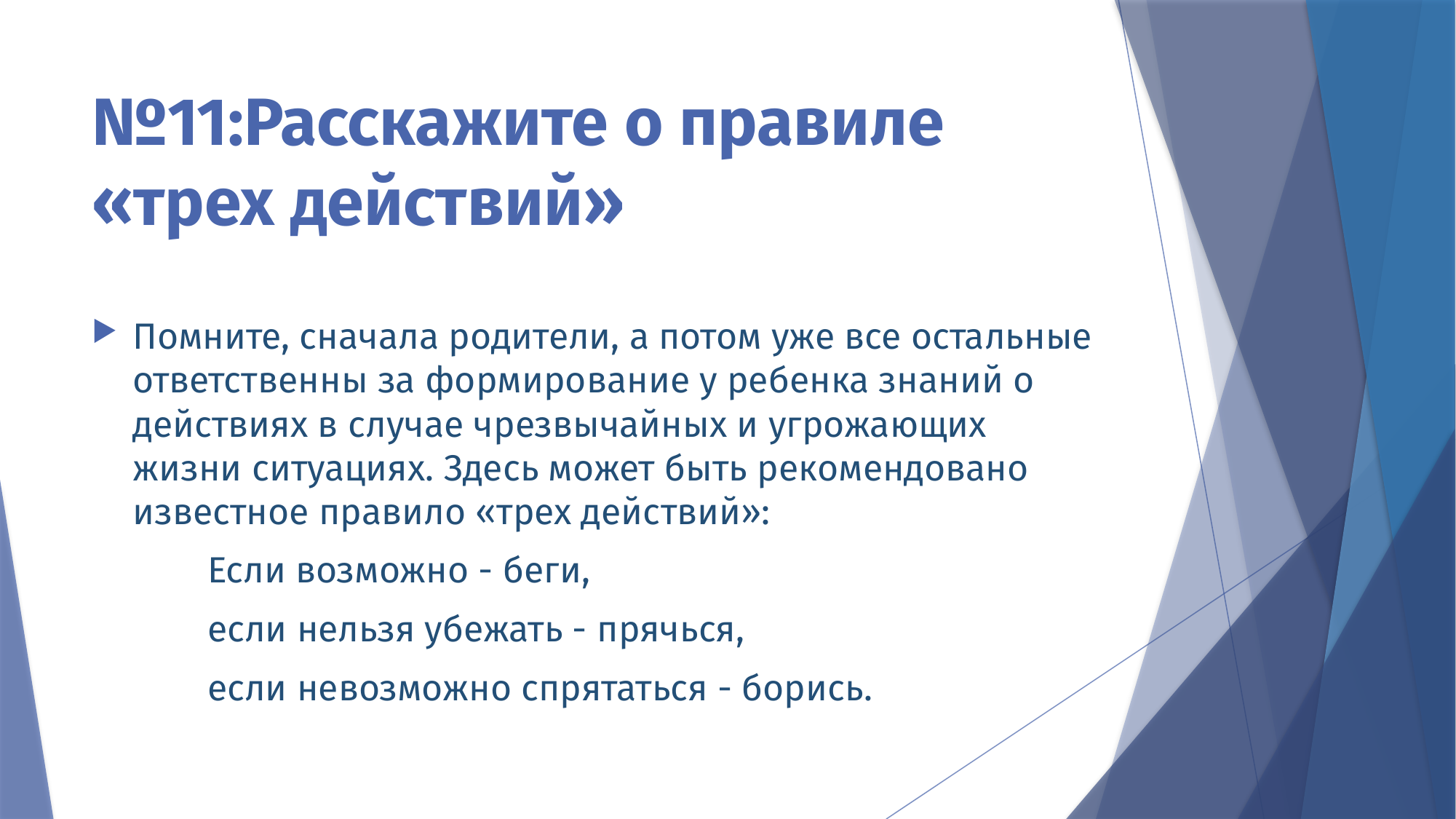

# №11:Расскажите о правиле «трех действий»
Помните, сначала родители, а потом уже все остальные ответственны за формирование у ребенка знаний о действиях в случае чрезвычайных и угрожающих жизни ситуациях. Здесь может быть рекомендовано известное правило «трех действий»:
            Если возможно - беги,
            если нельзя убежать - прячься,
            если невозможно спрятаться - борись.